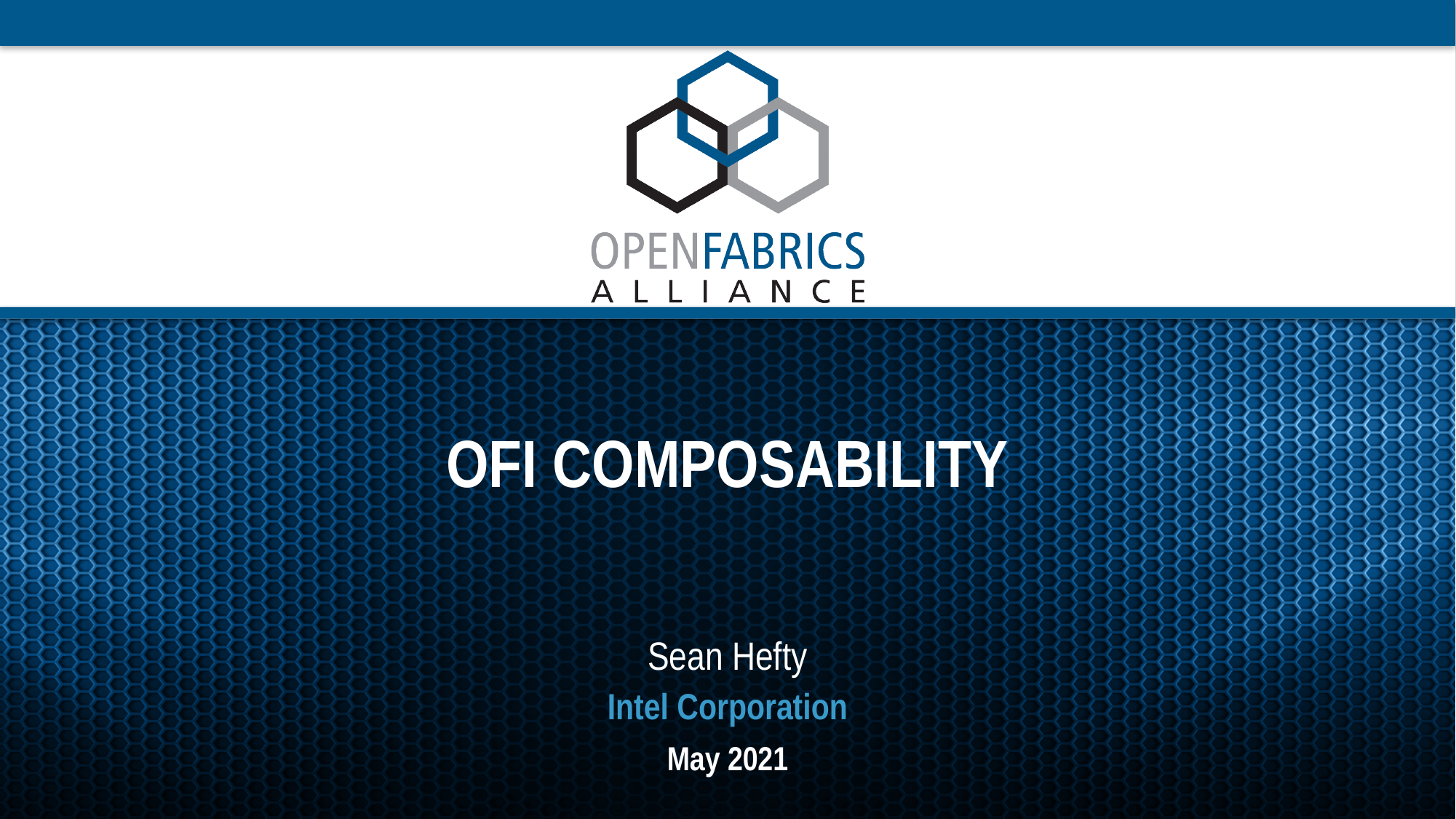

# OFI Composability
Sean Hefty
Intel Corporation
May 2021